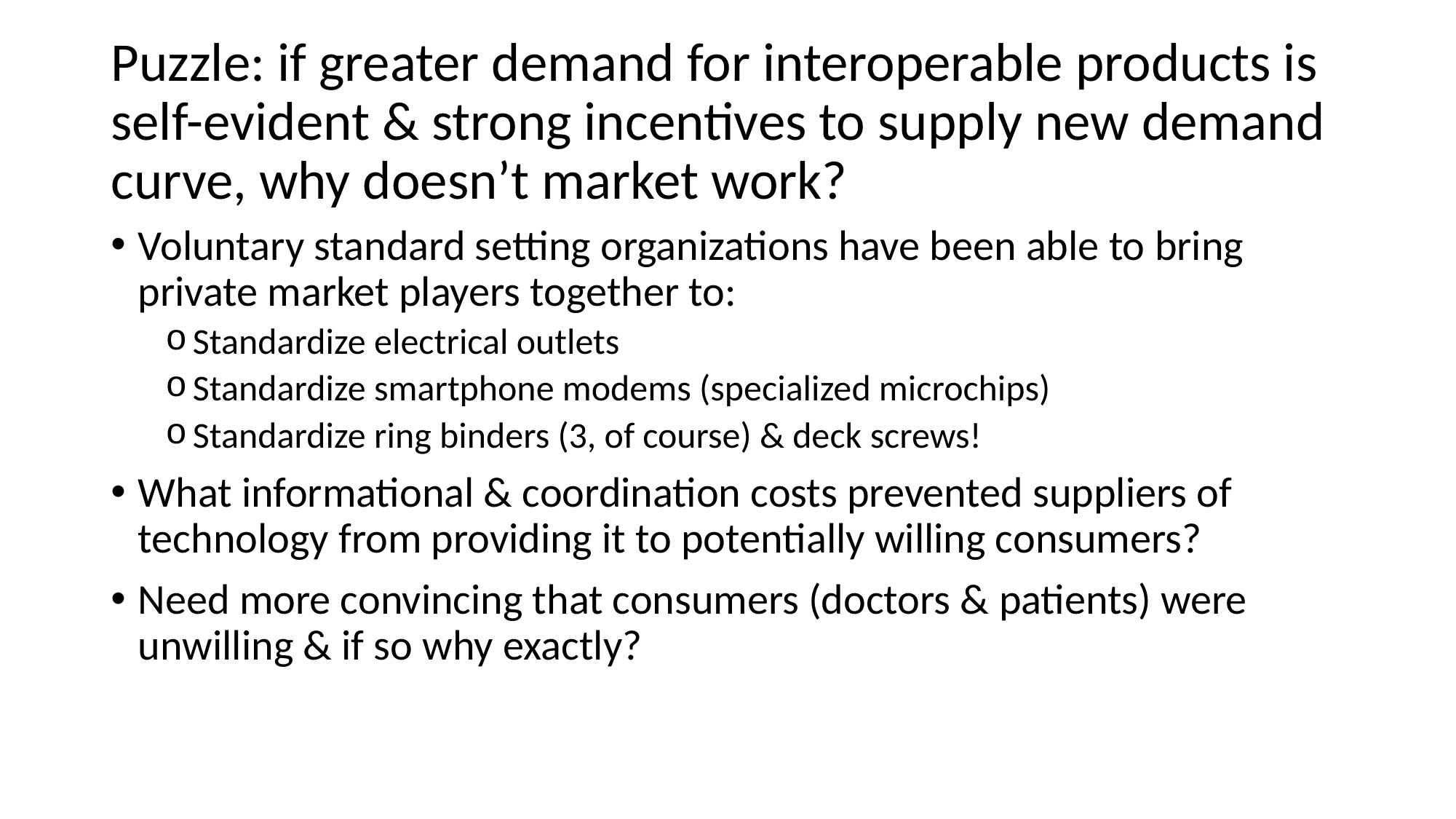

# Puzzle: if greater demand for interoperable products is self-evident & strong incentives to supply new demand curve, why doesn’t market work?
Voluntary standard setting organizations have been able to bring private market players together to:
Standardize electrical outlets
Standardize smartphone modems (specialized microchips)
Standardize ring binders (3, of course) & deck screws!
What informational & coordination costs prevented suppliers of technology from providing it to potentially willing consumers?
Need more convincing that consumers (doctors & patients) were unwilling & if so why exactly?